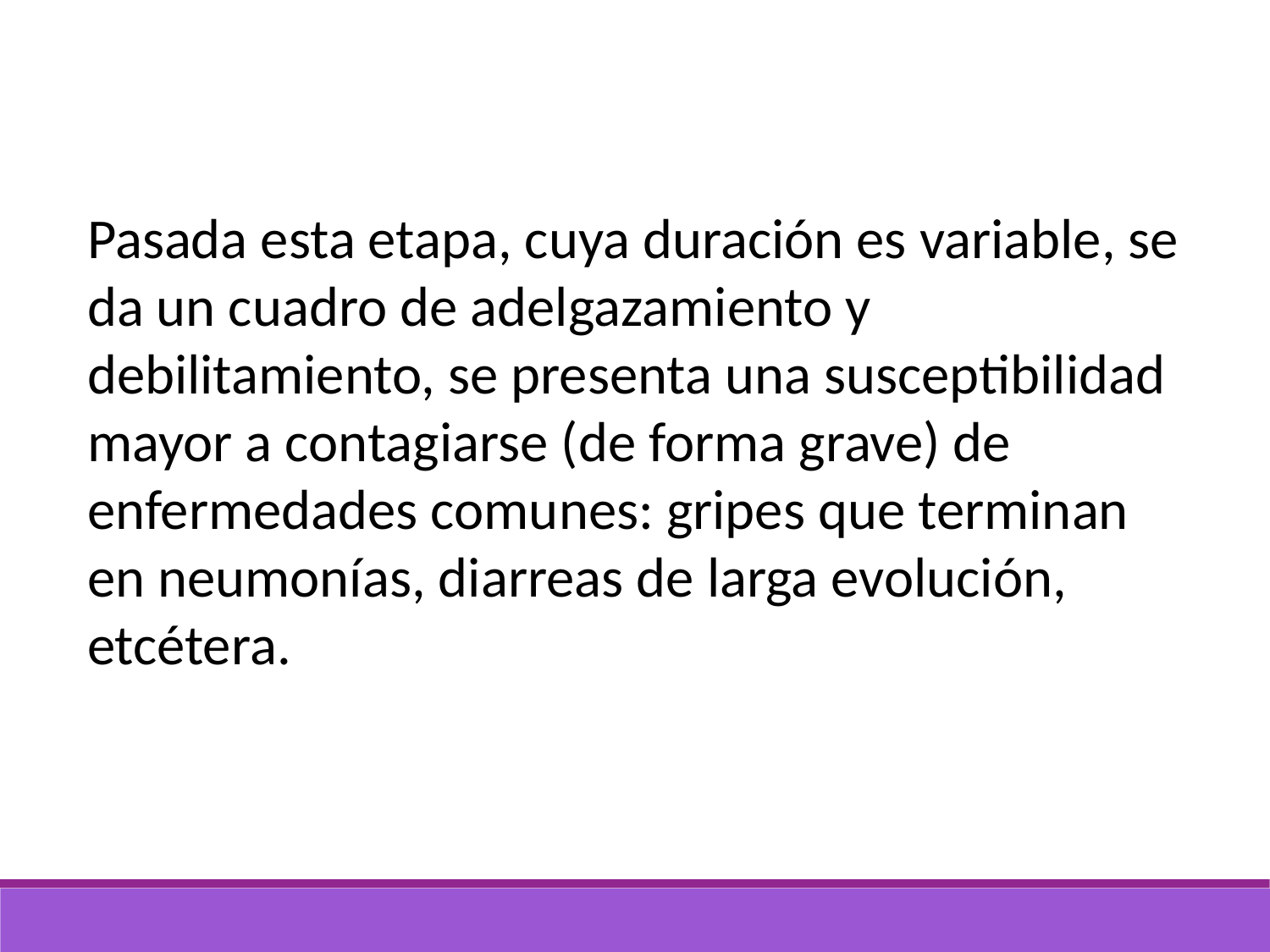

Pasada esta etapa, cuya duración es variable, se da un cuadro de adelgazamiento y debilitamiento, se presenta una susceptibilidad mayor a contagiarse (de forma grave) de enfermedades comunes: gripes que terminan en neumonías, diarreas de larga evolución, etcétera.